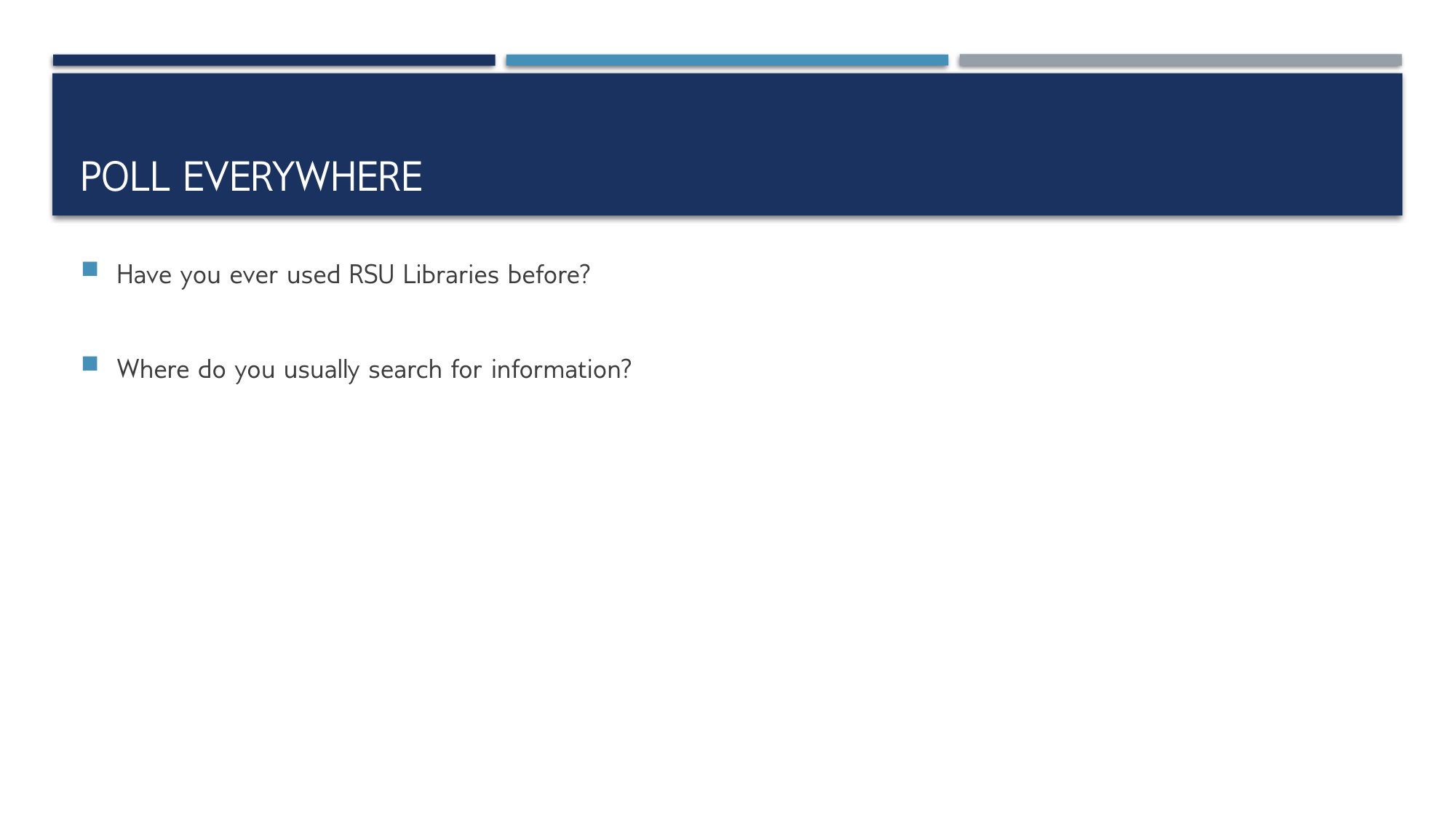

# Poll Everywhere
Have you ever used RSU Libraries before?

Where do you usually search for information?